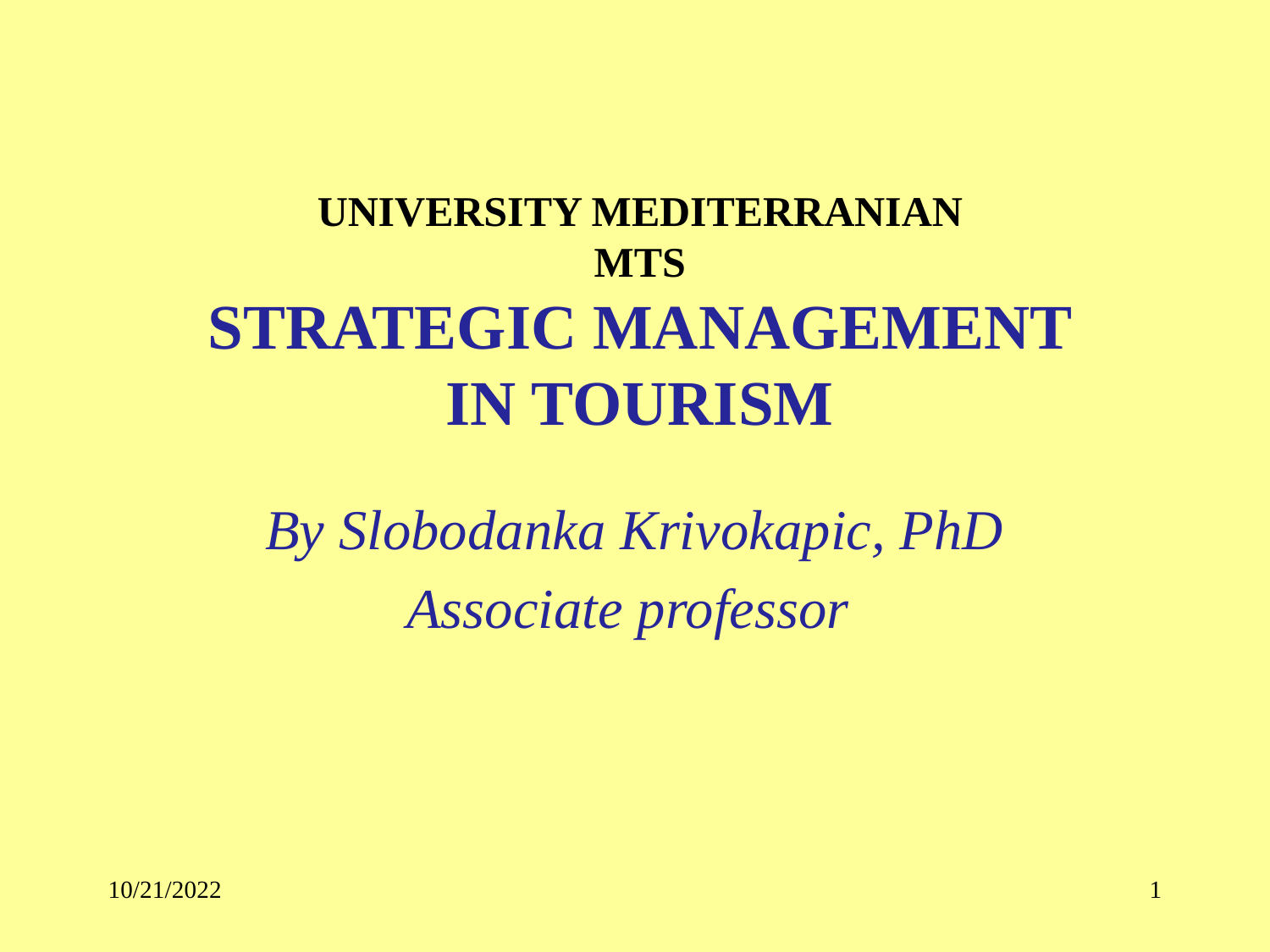

UNIVERSITY MEDITERRANIAN
MTS
STRATEGIC MANAGEMENT IN TOURISM
By Slobodanka Krivokapic, PhD
Associate professor
10/21/2022
1